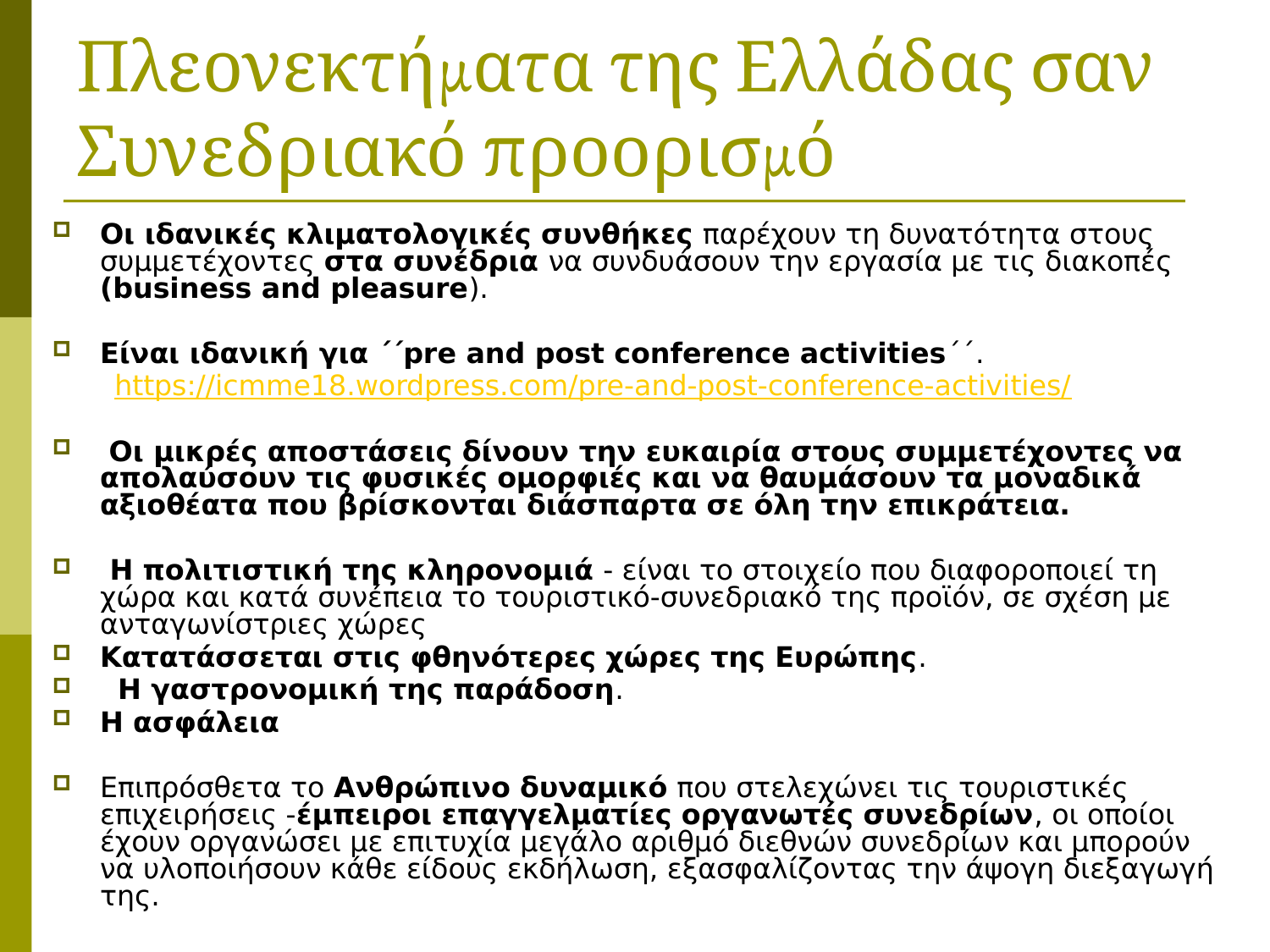

# Πλεονεκτήματα της Ελλάδας σαν Συνεδριακό προορισμό
Οι ιδανικές κλιματολογικές συνθήκες παρέχουν τη δυνατότητα στους συμμετέχοντες στα συνέδρια να συνδυάσουν την εργασία με τις διακοπές (business and pleasure).

Είναι ιδανική για ΄΄pre and post conference activities΄΄.
       https://icmme18.wordpress.com/pre-and-post-conference-activities/

 Οι μικρές αποστάσεις δίνουν την ευκαιρία στους συμμετέχοντες να απολαύσουν τις φυσικές ομορφιές και να θαυμάσουν τα μοναδικά αξιοθέατα που βρίσκονται διάσπαρτα σε όλη την επικράτεια.

 Η πολιτιστική της κληρονομιά - είναι το στοιχείο που διαφοροποιεί τη χώρα και κατά συνέπεια το τουριστικό-συνεδριακό της προϊόν, σε σχέση με ανταγωνίστριες χώρες
Κατατάσσεται στις φθηνότερες χώρες της Ευρώπης.
  Η γαστρονομική της παράδοση.
Η ασφάλεια

Επιπρόσθετα το Ανθρώπινο δυναμικό που στελεχώνει τις τουριστικές επιχειρήσεις -έμπειροι επαγγελματίες οργανωτές συνεδρίων, οι οποίοι έχουν οργανώσει με επιτυχία μεγάλο αριθμό διεθνών συνεδρίων και μπορούν να υλοποιήσουν κάθε είδους εκδήλωση, εξασφαλίζοντας την άψογη διεξαγωγή της.